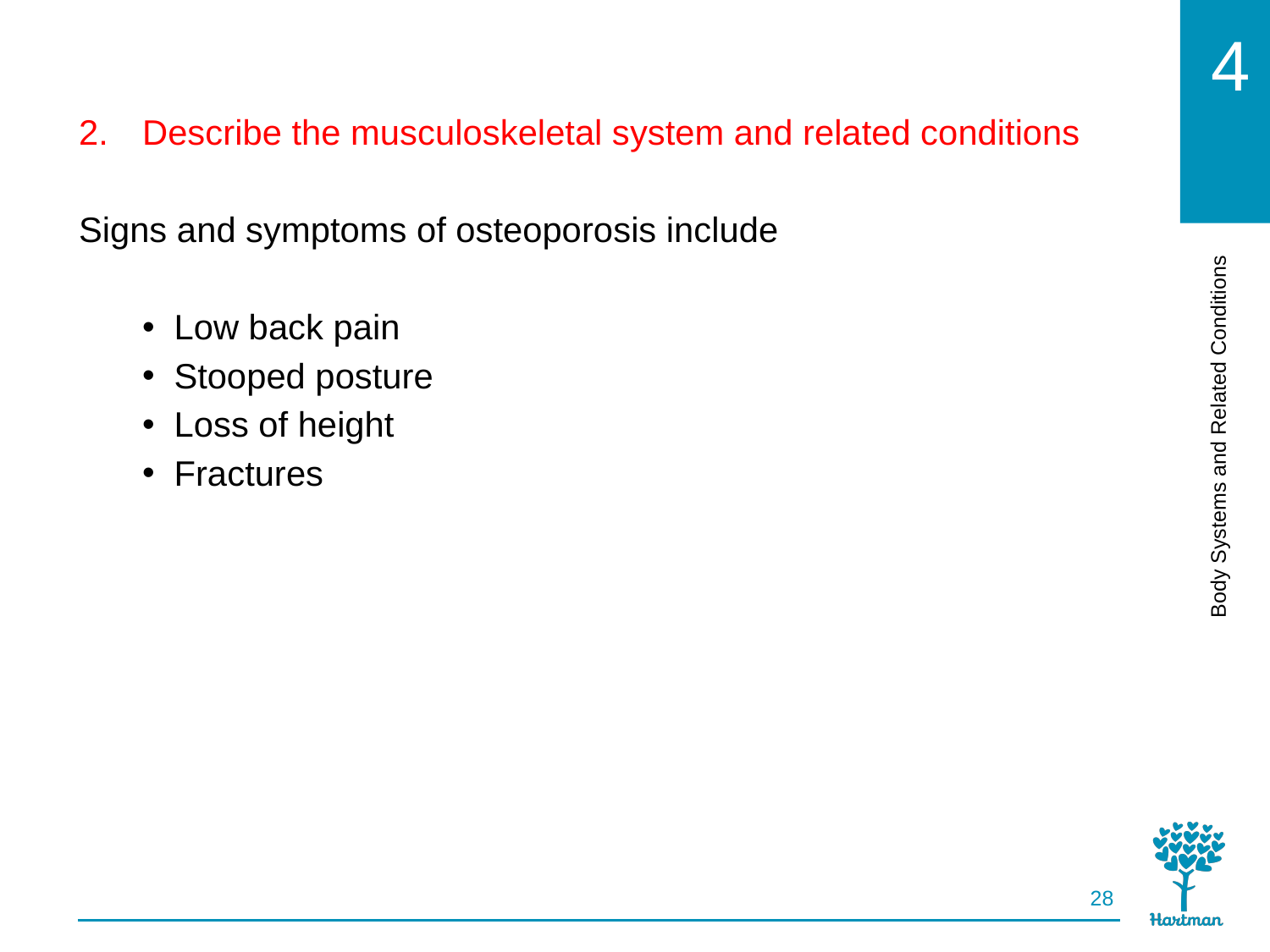

# LO2, content 11
Describe the musculoskeletal system and related conditions

Signs and symptoms of osteoporosis include

Low back pain
Stooped posture
Loss of height
Fractures

28